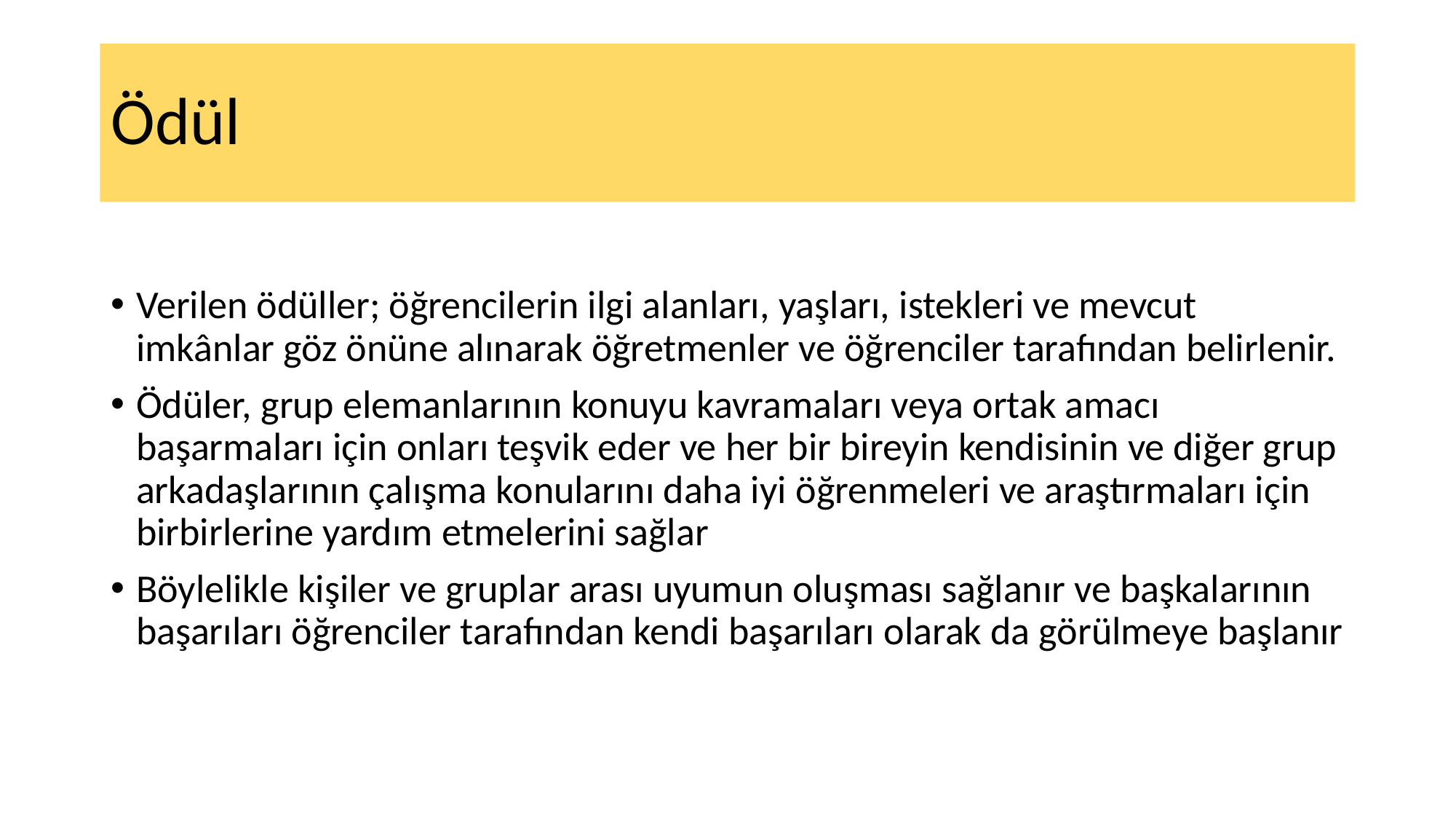

# Ödül

Verilen ödüller; öğrencilerin ilgi alanları, yaşları, istekleri ve mevcut imkânlar göz önüne alınarak öğretmenler ve öğrenciler tarafından belirlenir.
Ödüler, grup elemanlarının konuyu kavramaları veya ortak amacı başarmaları için onları teşvik eder ve her bir bireyin kendisinin ve diğer grup arkadaşlarının çalışma konularını daha iyi öğrenmeleri ve araştırmaları için birbirlerine yardım etmelerini sağlar
Böylelikle kişiler ve gruplar arası uyumun oluşması sağlanır ve başkalarının başarıları öğrenciler tarafından kendi başarıları olarak da görülmeye başlanır